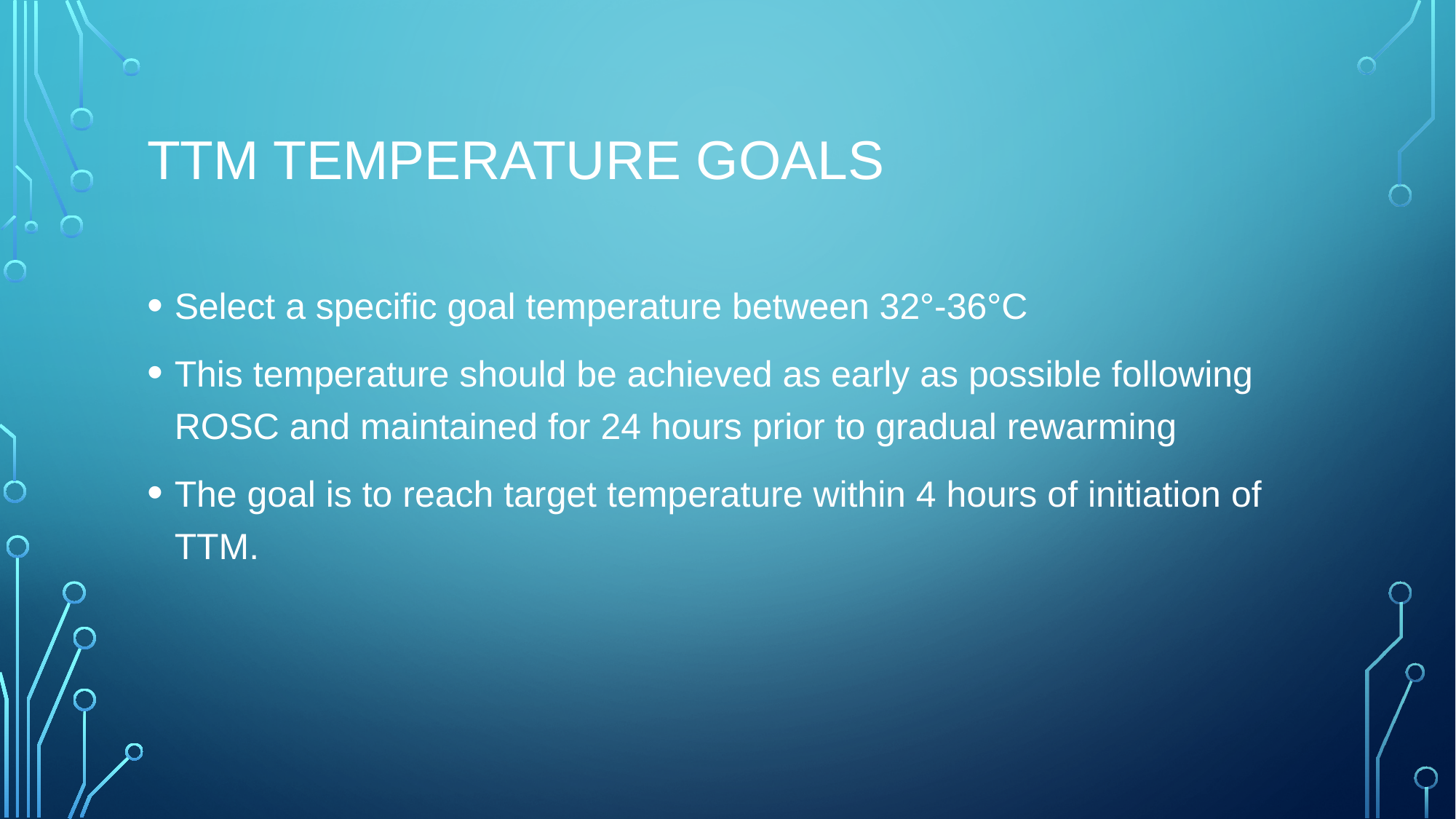

# TTM TEMPERATURE GOALS
Select a specific goal temperature between 32°-36°C
This temperature should be achieved as early as possible following ROSC and maintained for 24 hours prior to gradual rewarming
The goal is to reach target temperature within 4 hours of initiation of TTM.